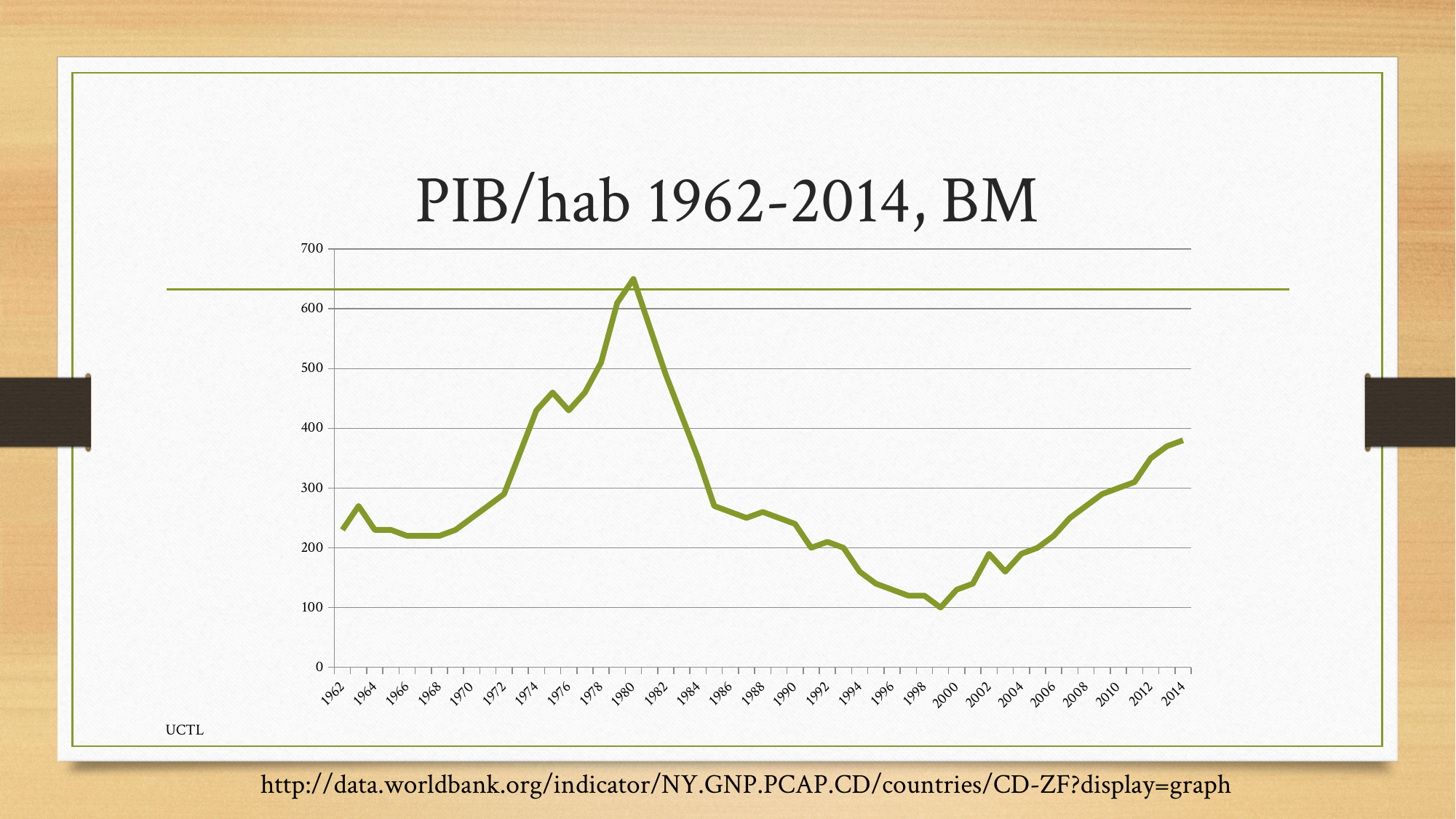

# PIB/hab 1962-2014, BM

### Chart

| Category |  |
|---|---|
| 1962 | 230.0 |
| 1963 | 270.0 |
| 1964 | 230.0 |
| 1965 | 230.0 |
| 1966 | 220.0 |
| 1967 | 220.0 |
| 1968 | 220.0 |
| 1969 | 230.0 |
| 1970 | 250.0 |
| 1971 | 270.0 |
| 1972 | 290.0 |
| 1973 | 360.0 |
| 1974 | 430.0 |
| 1975 | 460.0 |
| 1976 | 430.0 |
| 1977 | 460.0 |
| 1978 | 510.0 |
| 1979 | 610.0 |
| 1980 | 650.0 |
| 1981 | 570.0 |
| 1982 | 490.0 |
| 1983 | 420.0 |
| 1984 | 350.0 |
| 1985 | 270.0 |
| 1986 | 260.0 |
| 1987 | 250.0 |
| 1988 | 260.0 |
| 1989 | 250.0 |
| 1990 | 240.0 |
| 1991 | 200.0 |
| 1992 | 210.0 |
| 1993 | 200.0 |
| 1994 | 160.0 |
| 1995 | 140.0 |
| 1996 | 130.0 |
| 1997 | 120.0 |
| 1998 | 120.0 |
| 1999 | 100.0 |
| 2000 | 130.0 |
| 2001 | 140.0 |
| 2002 | 190.0 |
| 2003 | 160.0 |
| 2004 | 190.0 |
| 2005 | 200.0 |
| 2006 | 220.0 |
| 2007 | 250.0 |
| 2008 | 270.0 |
| 2009 | 290.0 |
| 2010 | 300.0 |
| 2011 | 310.0 |
| 2012 | 350.0 |
| 2013 | 370.0 |
| 2014 | 380.0 |
UCTL
http://data.worldbank.org/indicator/NY.GNP.PCAP.CD/countries/CD-ZF?display=graph